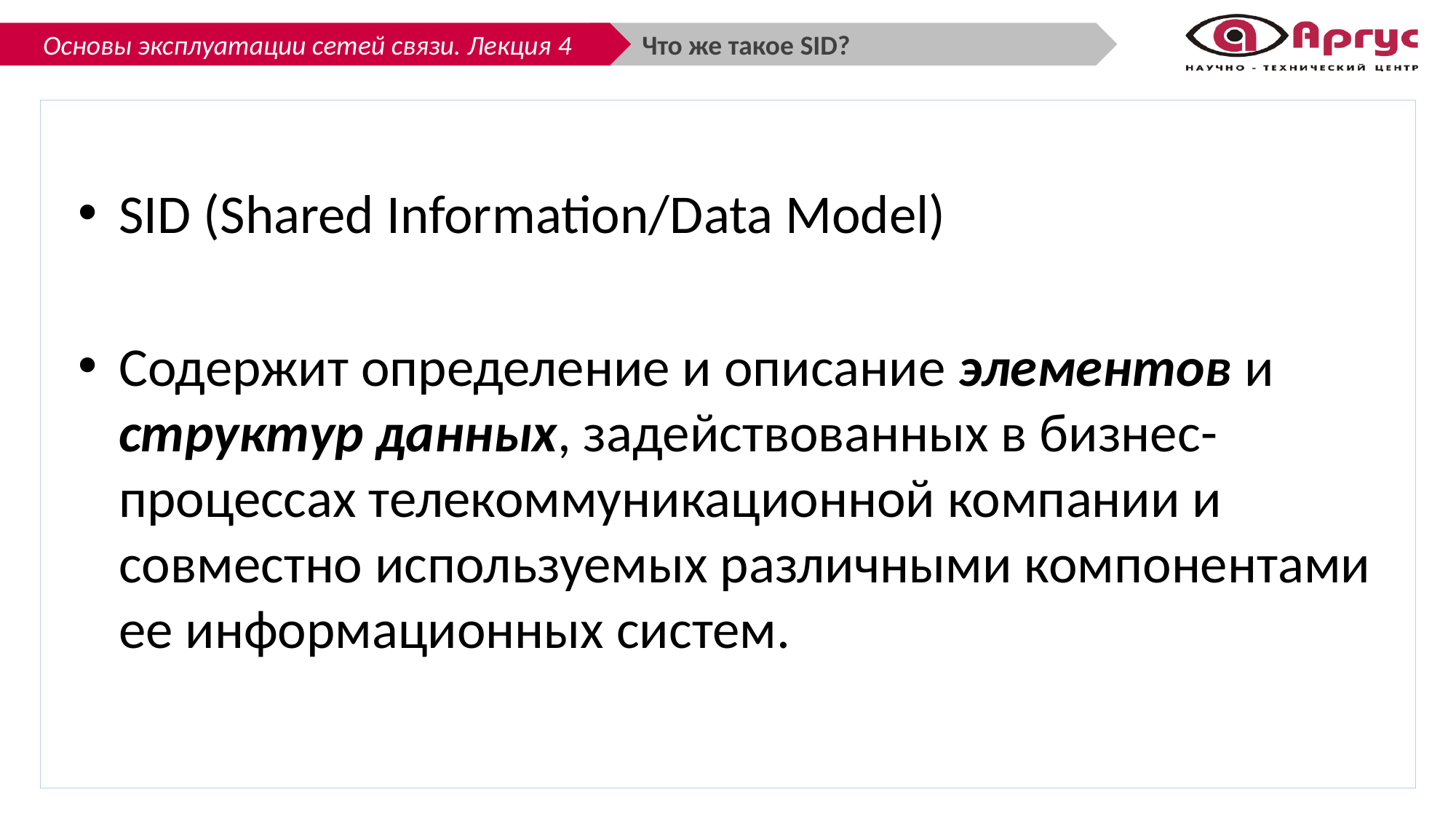

Что же такое SID?
SID (Shared Information/Data Model)

Содержит определение и описание элементов и структур данных, задействованных в бизнес-процессах телекоммуникационной компании и совместно используемых различными компонентами ее информационных систем.